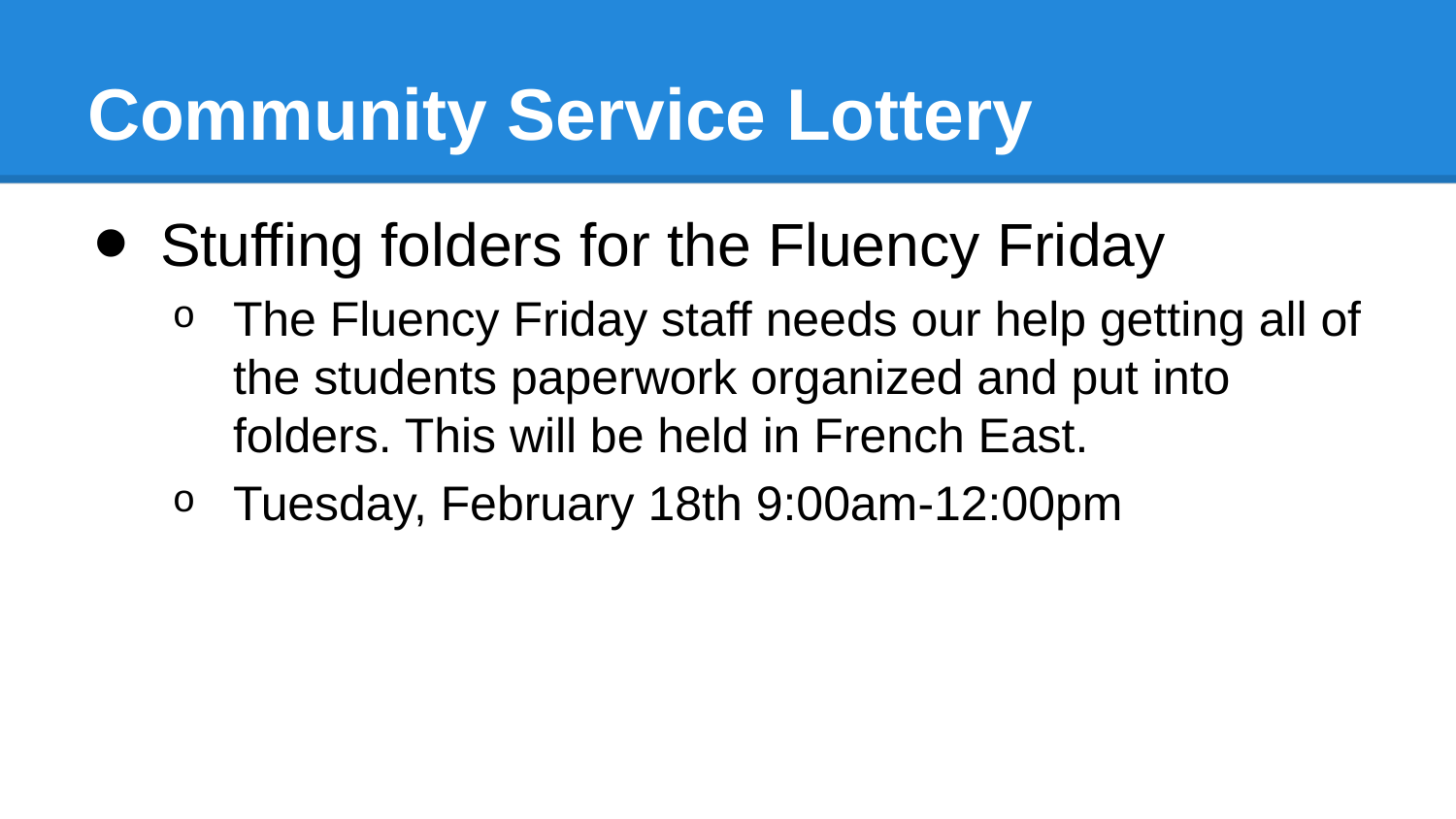

# Community Service Lottery
Stuffing folders for the Fluency Friday
The Fluency Friday staff needs our help getting all of the students paperwork organized and put into folders. This will be held in French East.
Tuesday, February 18th 9:00am-12:00pm